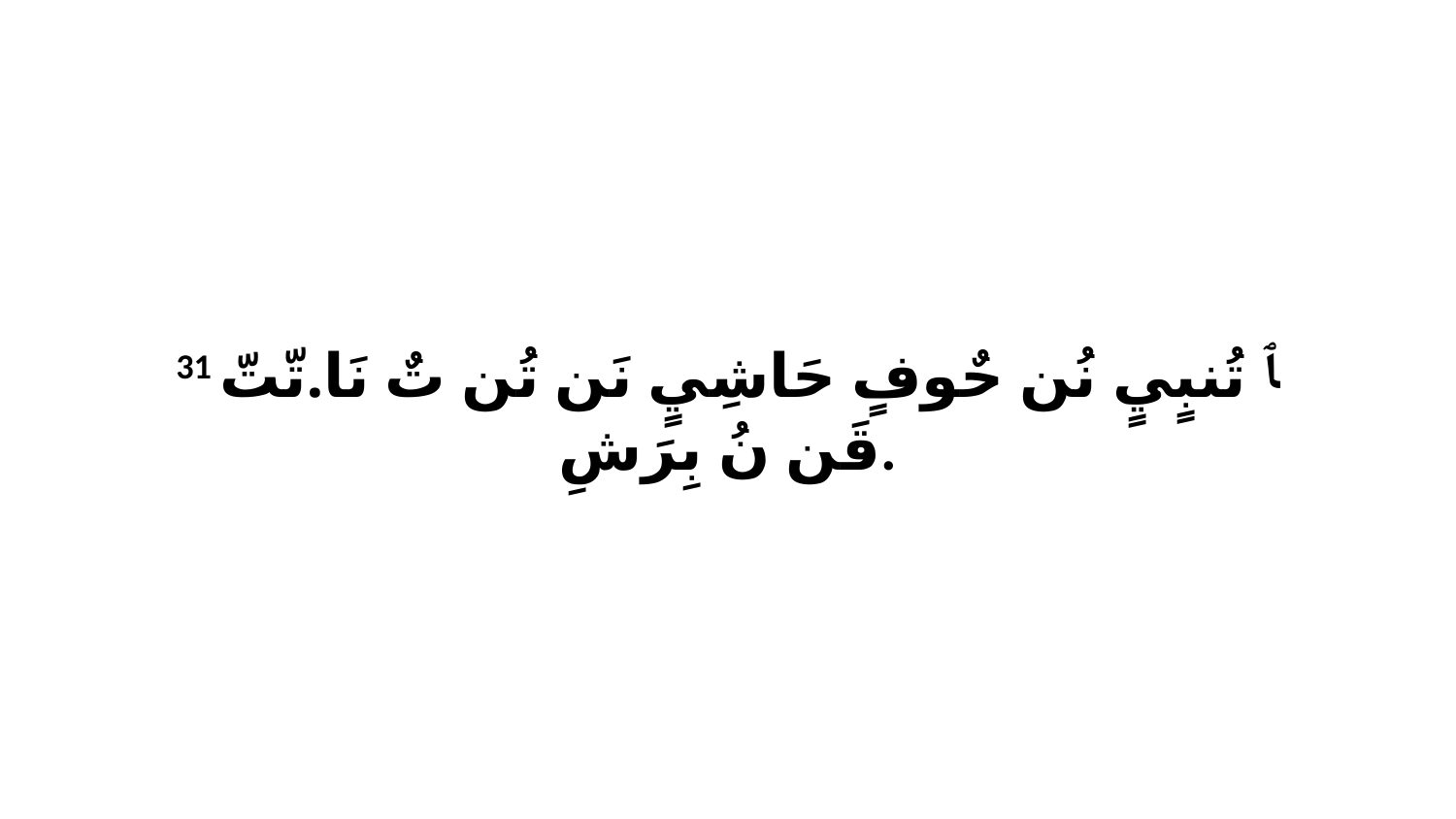

31 ﭑ تُنبٍيٍ نُن حٌوفٍ حَاشِيٍ نَن تُن تٌ نَا.تّتّ قَن نُ بِرَشِ.